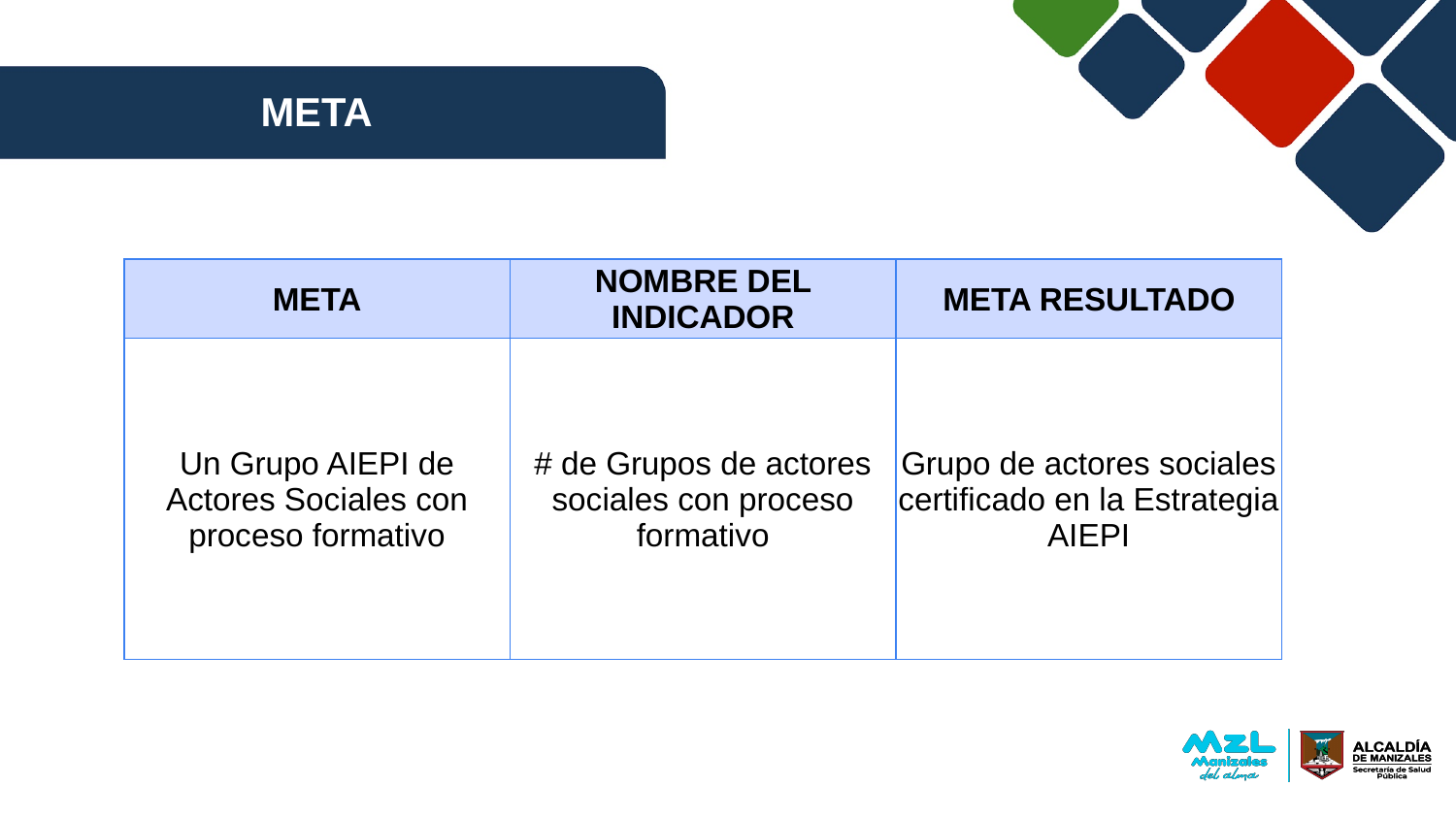

META
| META | NOMBRE DEL INDICADOR | META RESULTADO |
| --- | --- | --- |
| Un Grupo AIEPI de Actores Sociales con proceso formativo | # de Grupos de actores sociales con proceso formativo | Grupo de actores sociales certificado en la Estrategia AIEPI |